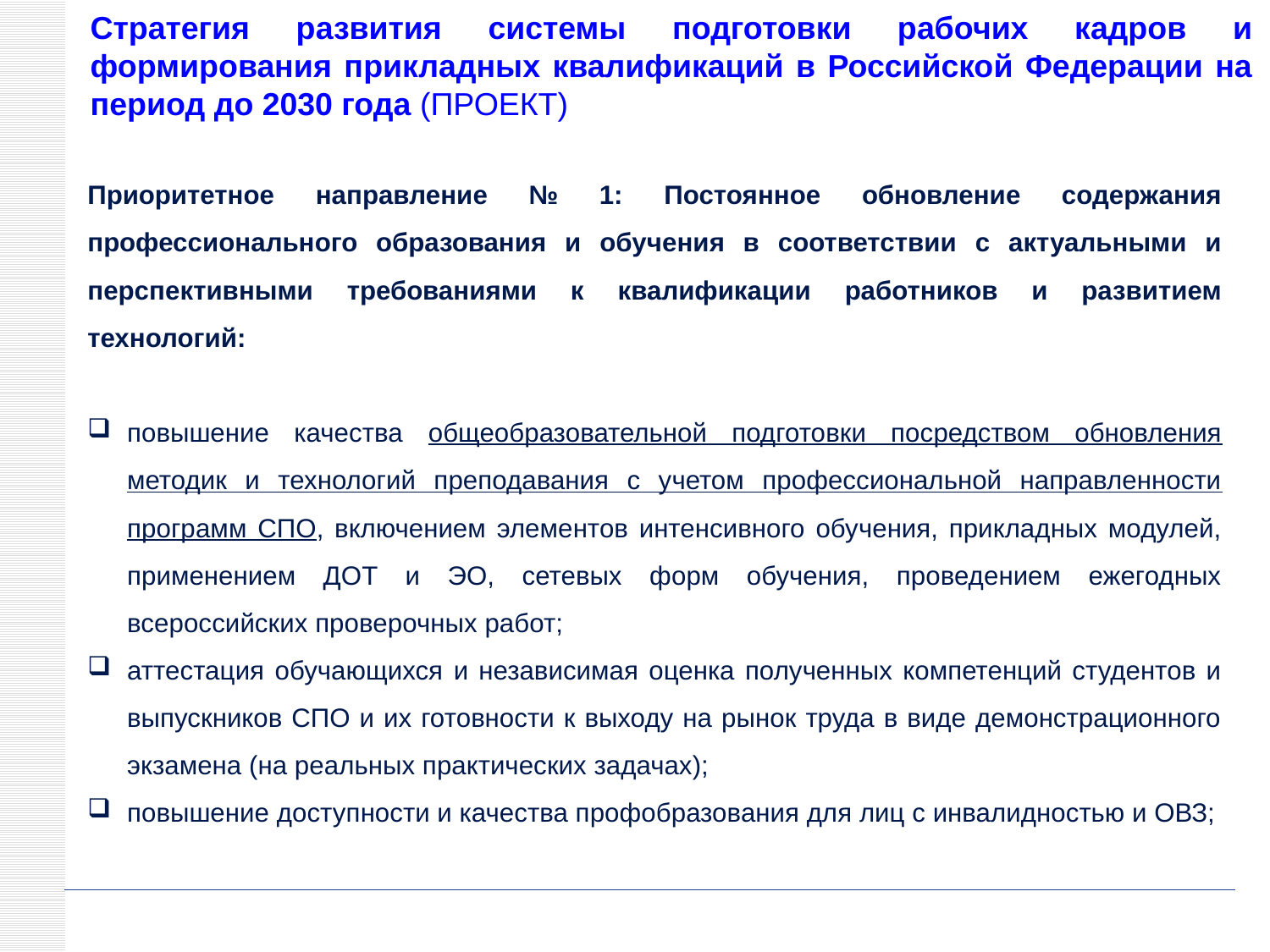

Стратегия развития системы подготовки рабочих кадров и формирования прикладных квалификаций в Российской Федерации на период до 2030 года (ПРОЕКТ)
Приоритетное направление № 1: Постоянное обновление содержания профессионального образования и обучения в соответствии с актуальными и перспективными требованиями к квалификации работников и развитием технологий:

повышение качества общеобразовательной подготовки посредством обновления методик и технологий преподавания с учетом профессиональной направленности программ СПО, включением элементов интенсивного обучения, прикладных модулей, применением ДОТ и ЭО, сетевых форм обучения, проведением ежегодных всероссийских проверочных работ;
аттестация обучающихся и независимая оценка полученных компетенций студентов и выпускников СПО и их готовности к выходу на рынок труда в виде демонстрационного экзамена (на реальных практических задачах);
повышение доступности и качества профобразования для лиц с инвалидностью и ОВЗ;